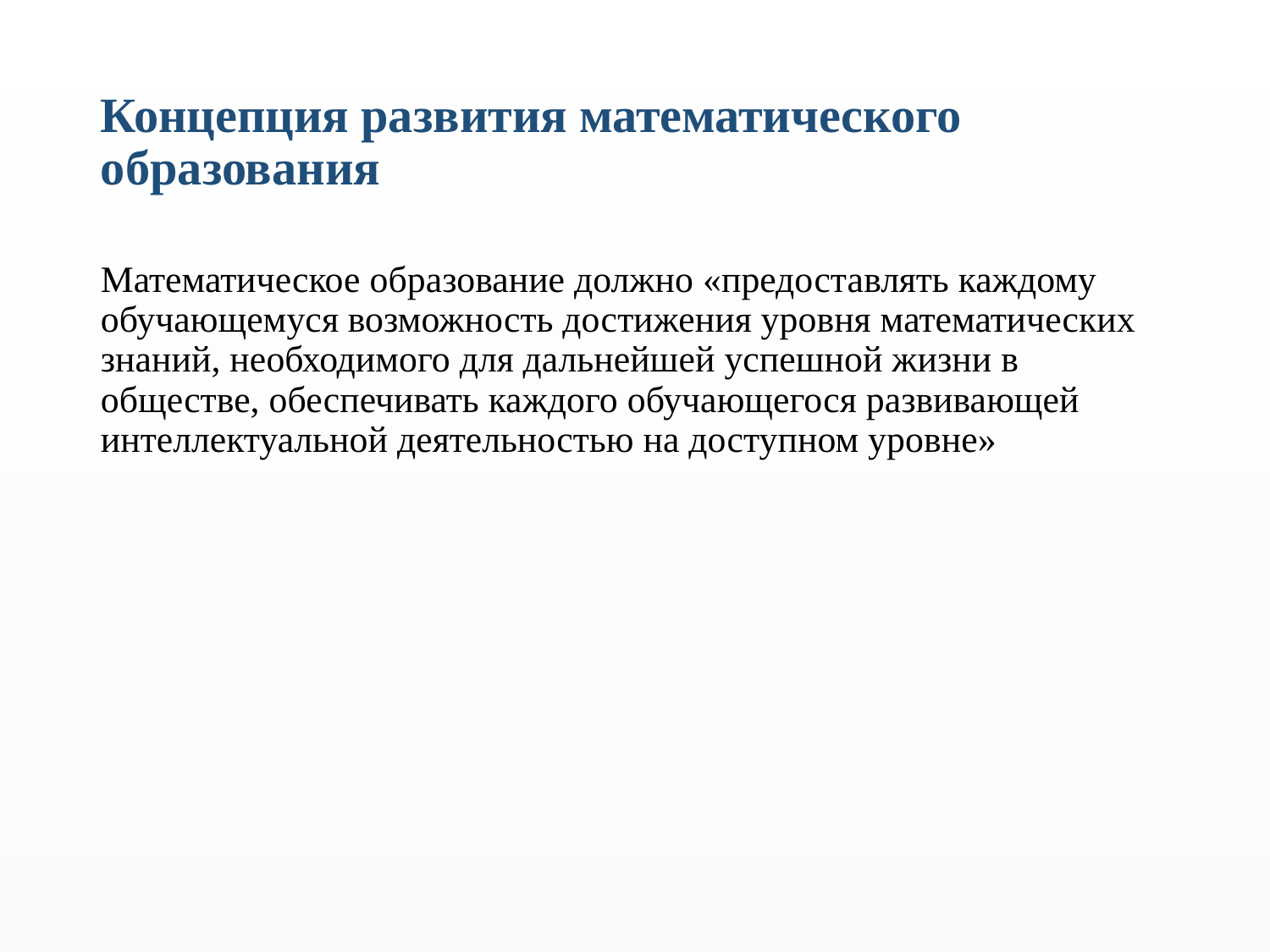

# Концепция развития математического образования
Математическое образование должно «предоставлять каждому обучающемуся возможность достижения уровня математических знаний, необходимого для дальнейшей успешной жизни в обществе, обеспечивать каждого обучающегося развивающей интеллектуальной деятельностью на доступном уровне»